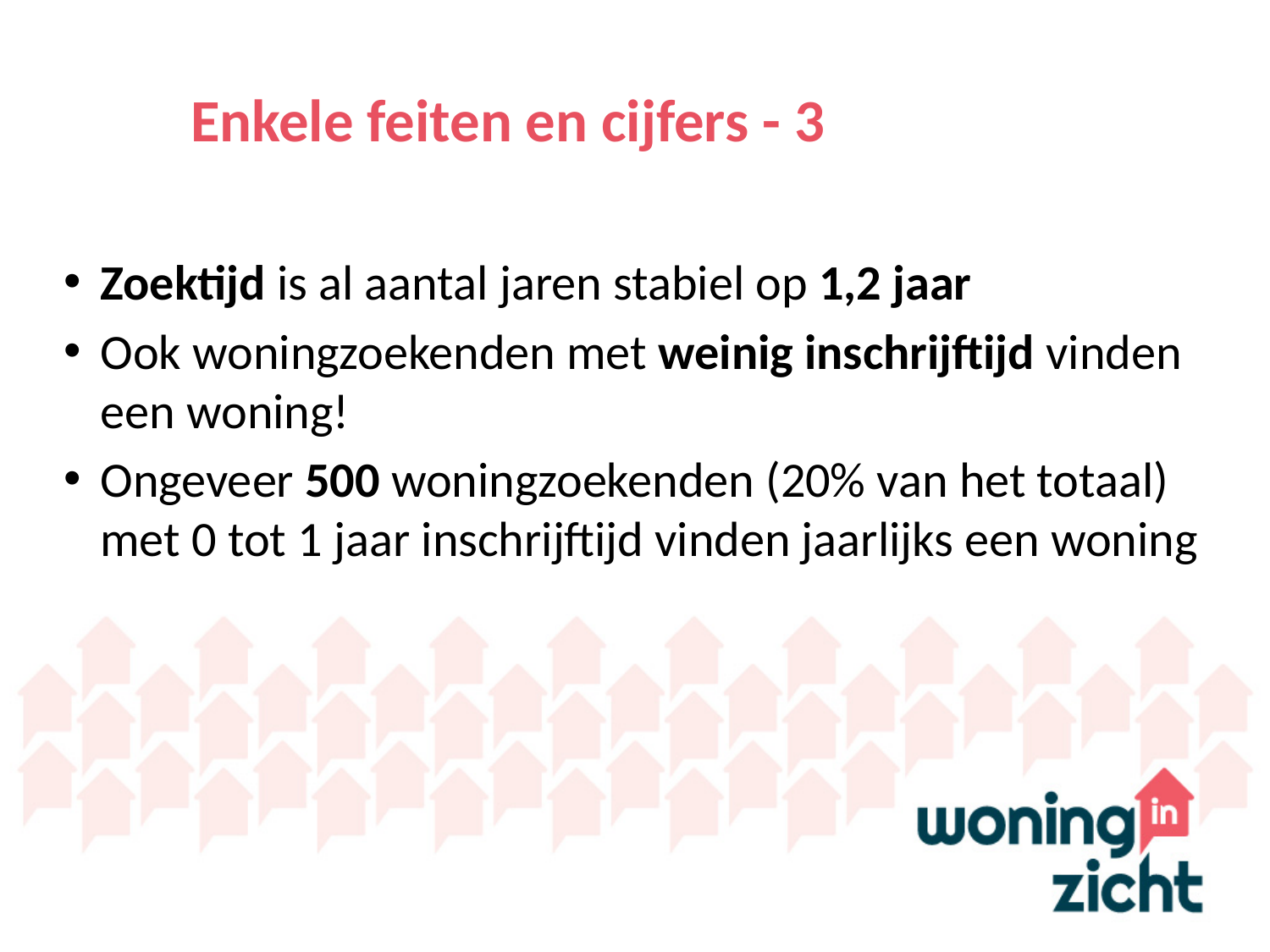

# Enkele feiten en cijfers - 3

Zoektijd is al aantal jaren stabiel op 1,2 jaar
Ook woningzoekenden met weinig inschrijftijd vinden een woning!
Ongeveer 500 woningzoekenden (20% van het totaal) met 0 tot 1 jaar inschrijftijd vinden jaarlijks een woning